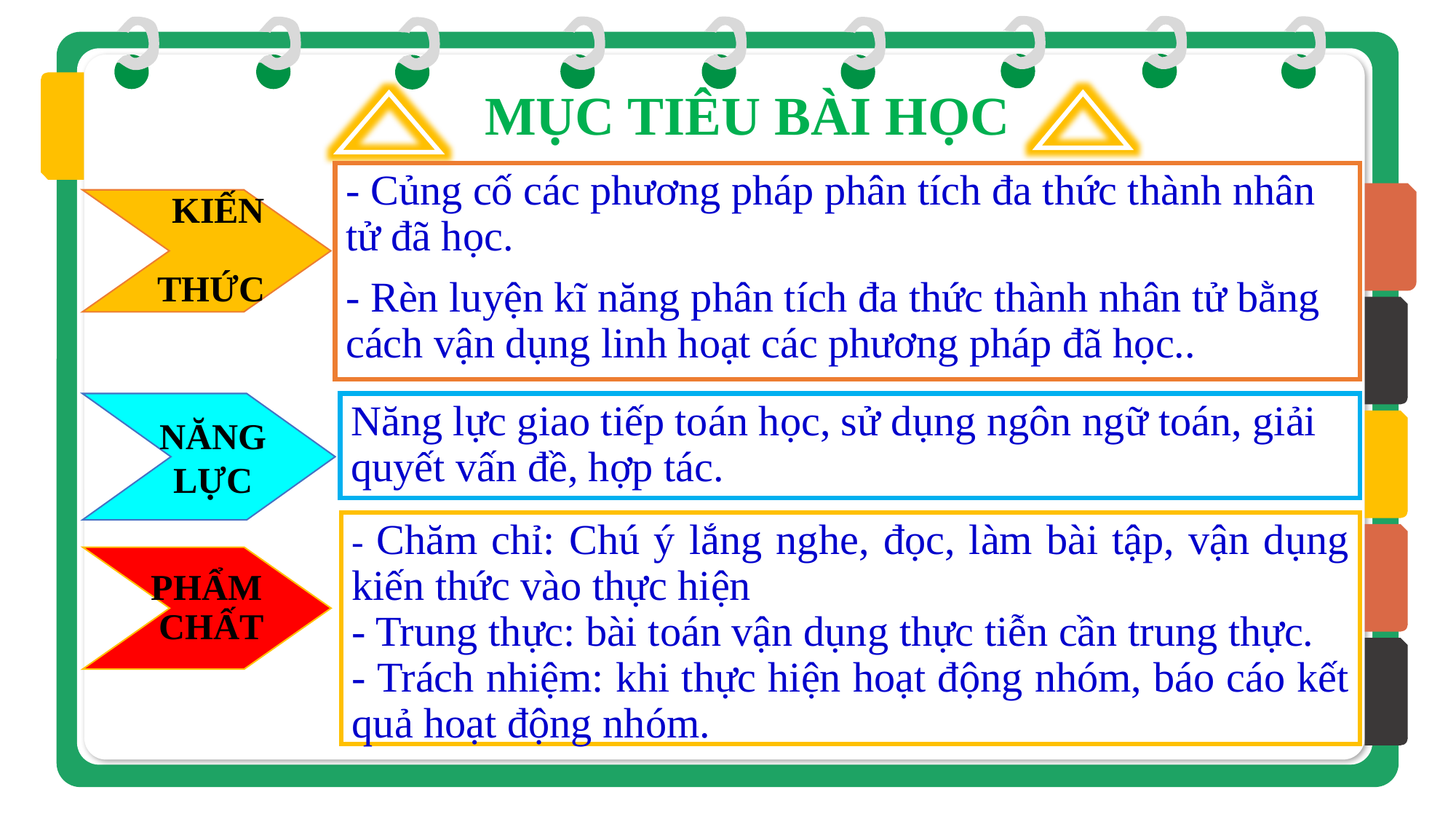

MỤC TIÊU BÀI HỌC

  KIẾN   THỨC
- Củng cố các phương pháp phân tích đa thức thành nhân tử đã học.
- Rèn luyện kĩ năng phân tích đa thức thành nhân tử bằng cách vận dụng linh hoạt các phương pháp đã học..
 NĂNG
 LỰC
Năng lực giao tiếp toán học, sử dụng ngôn ngữ toán, giải quyết vấn đề, hợp tác.
PHẨM
 CHẤT
- Chăm chỉ: Chú ý lắng nghe, đọc, làm bài tập, vận dụng kiến thức vào thực hiện
- Trung thực: bài toán vận dụng thực tiễn cần trung thực.
- Trách nhiệm: khi thực hiện hoạt động nhóm, báo cáo kết quả hoạt động nhóm.